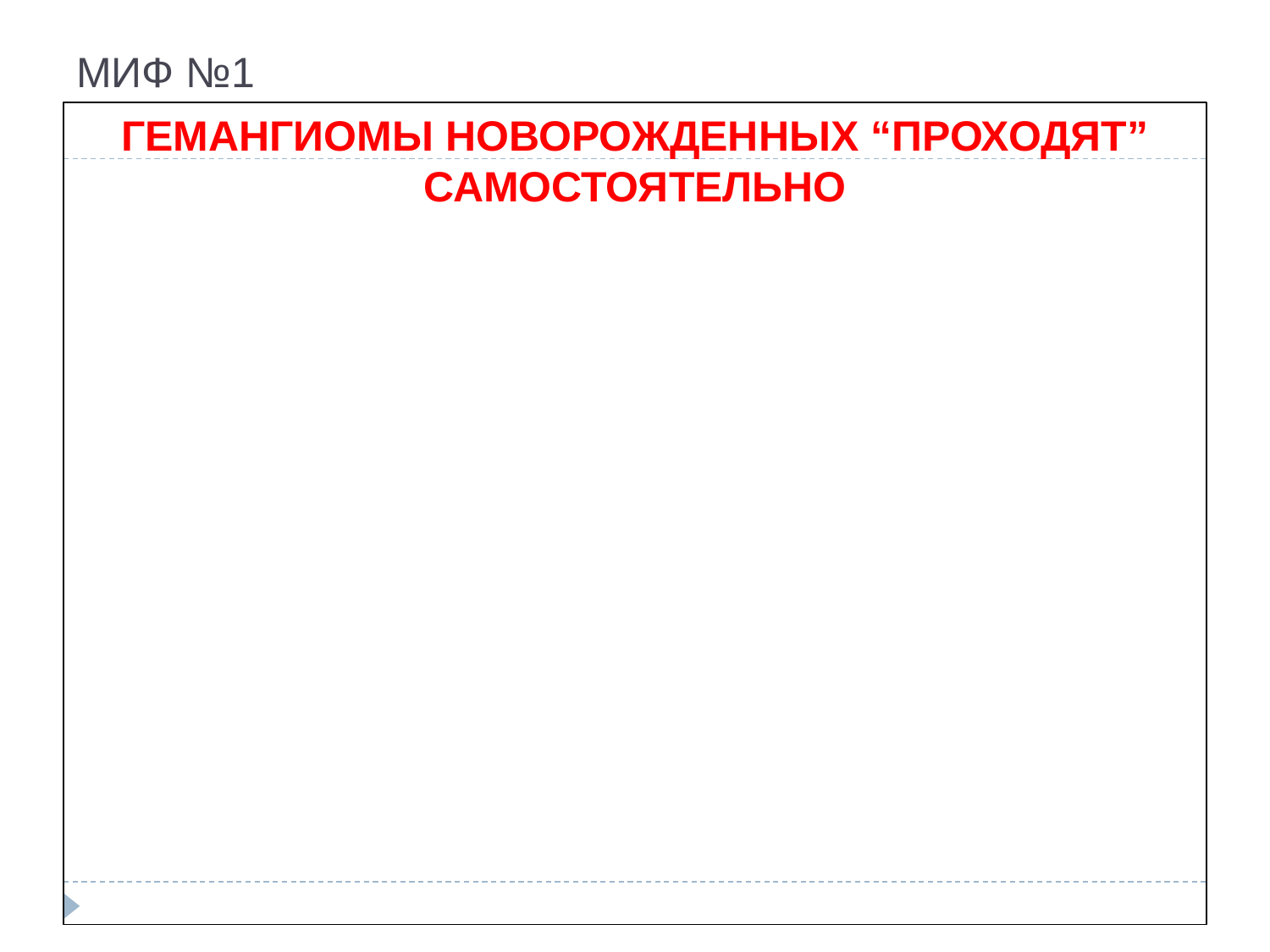

# МИФ №1
ГЕМАНГИОМЫ НОВОРОЖДЕННЫХ “ПРОХОДЯТ” САМОСТОЯТЕЛЬНО